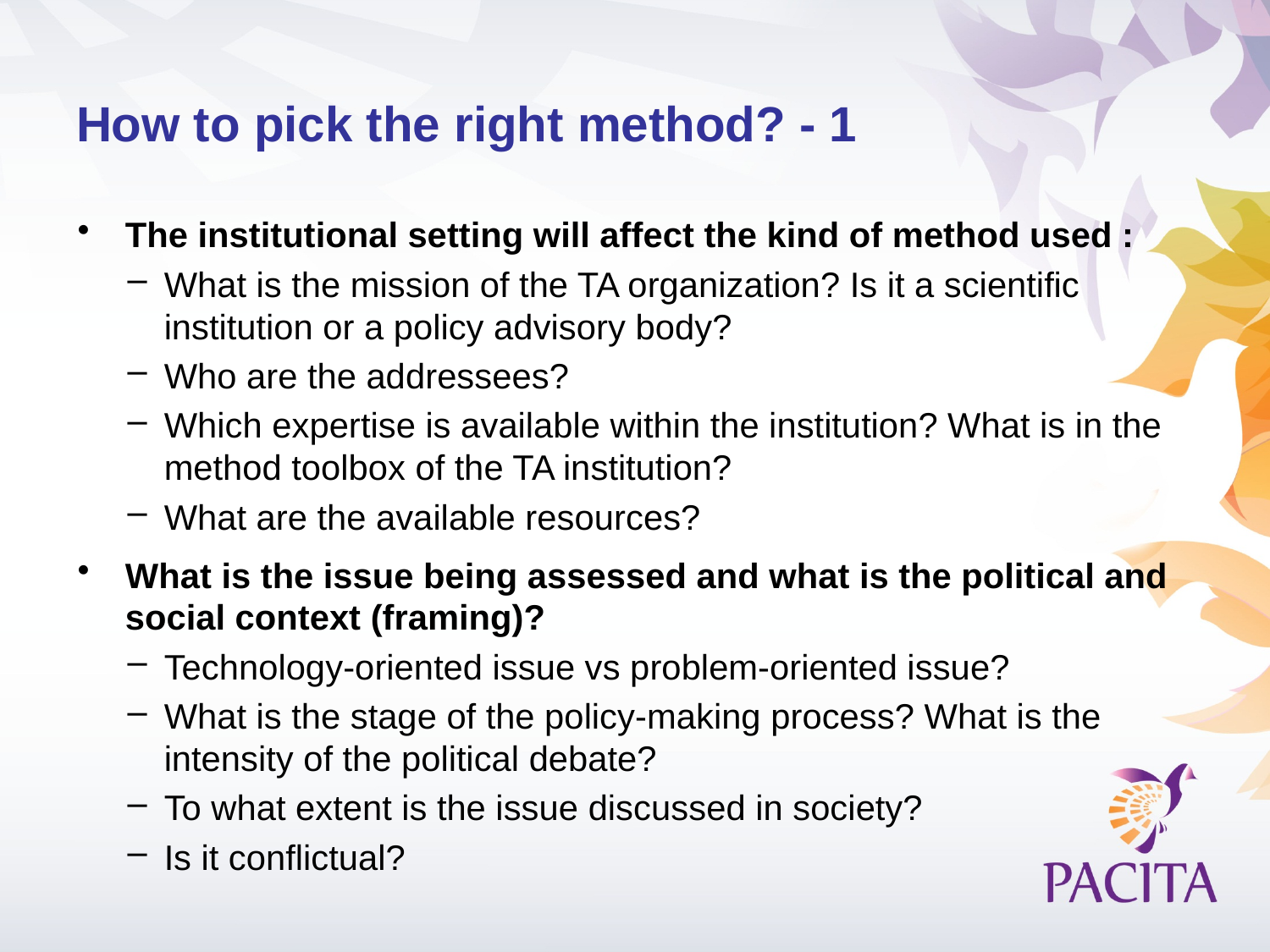

# How to pick the right method? - 1
The institutional setting will affect the kind of method used :
What is the mission of the TA organization? Is it a scientific institution or a policy advisory body?
Who are the addressees?
Which expertise is available within the institution? What is in the method toolbox of the TA institution?
What are the available resources?
What is the issue being assessed and what is the political and social context (framing)?
Technology-oriented issue vs problem-oriented issue?
What is the stage of the policy-making process? What is the intensity of the political debate?
To what extent is the issue discussed in society?
Is it conflictual?